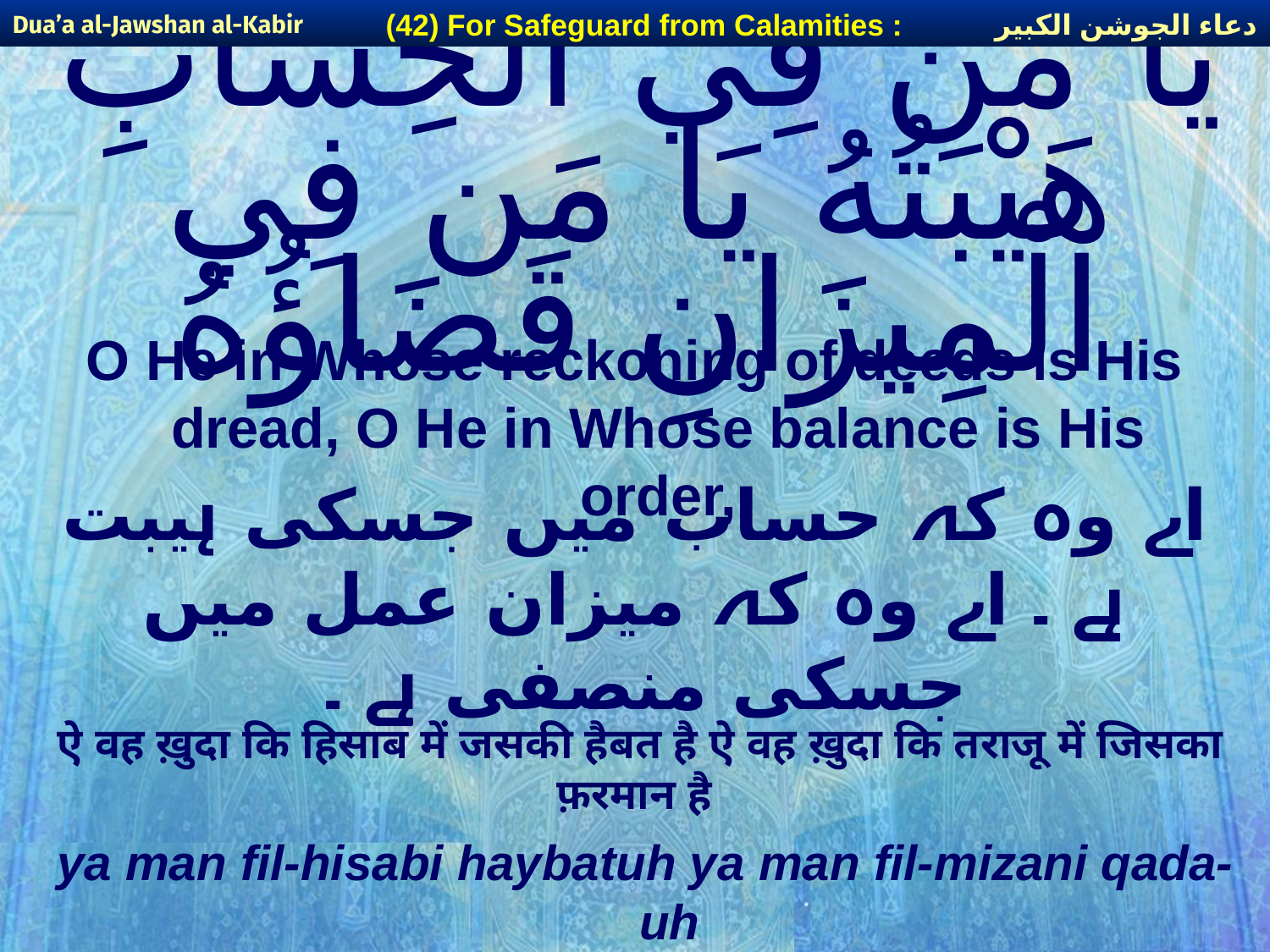

دعاء الجوشن الكبير
(42) For Safeguard from Calamities :
Dua’a al-Jawshan al-Kabir
# يَا مَن فِي الْحِسَابِ هَيْبَتُهُ يَا مَن فِي الْمِيزَانِ قَضَاؤُهُ
O He in Whose reckoning of deeds is His dread, O He in Whose balance is His order,
اے وہ کہ حساب میں جسکی ہیبت ہے ۔ اے وہ کہ میزان عمل میں جسکی منصفی ہے ۔
ऐ वह ख़ुदा कि हिसाब में जसकी हैबत है ऐ वह ख़ुदा कि तराजू में जिसका फ़रमान है
ya man fil-hisabi haybatuh ya man fil-mizani qada-uh